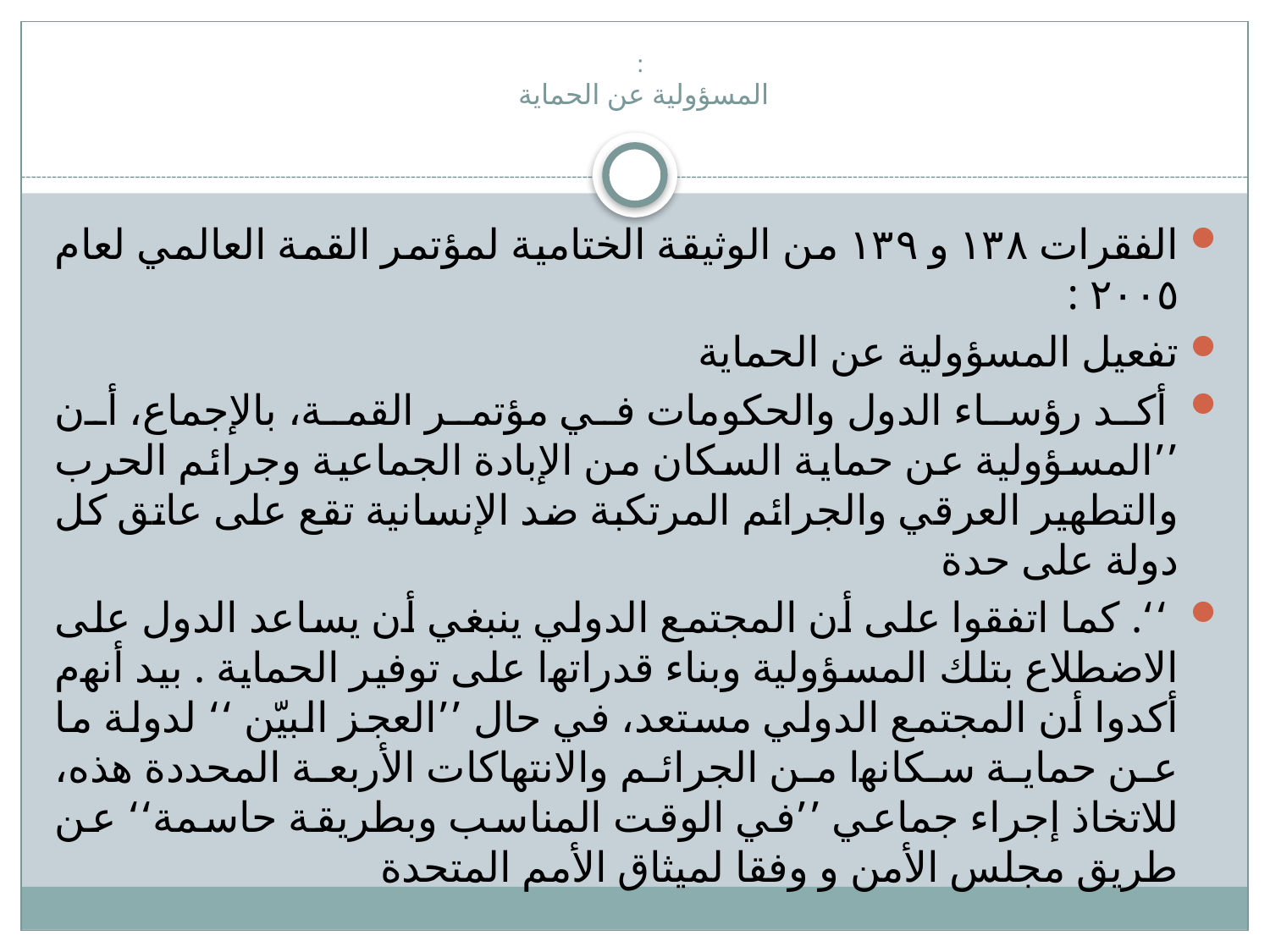

# : المسؤولية عن الحماية
الفقرات ١٣٨ و ١٣٩ من الوثيقة الختامية لمؤتمر القمة العالمي لعام ٢٠٠٥ :
تفعيل المسؤولية عن الحماية
 أكد رؤساء الدول والحكومات في مؤتمر القمة، بالإجماع، أن ’’المسؤولية عن حماية السكان من الإبادة الجماعية وجرائم الحرب والتطهير العرقي والجرائم المرتكبة ضد الإنسانية تقع على عاتق كل دولة على حدة
 ‘‘. كما اتفقوا على أن المجتمع الدولي ينبغي أن يساعد الدول على الاضطلاع بتلك المسؤولية وبناء قدراﺗﻬا على توفير الحماية . بيد أﻧﻬم أكدوا أن المجتمع الدولي مستعد، في حال ’’العجز البيّن ‘‘ لدولة ما عن حماية سكاﻧﻬا من الجرائم والانتهاكات الأربعة المحددة هذه، للاتخاذ إجراء جماعي ’’في الوقت المناسب وبطريقة حاسمة‘‘ عن طريق مجلس الأمن و وفقا لميثاق الأمم المتحدة